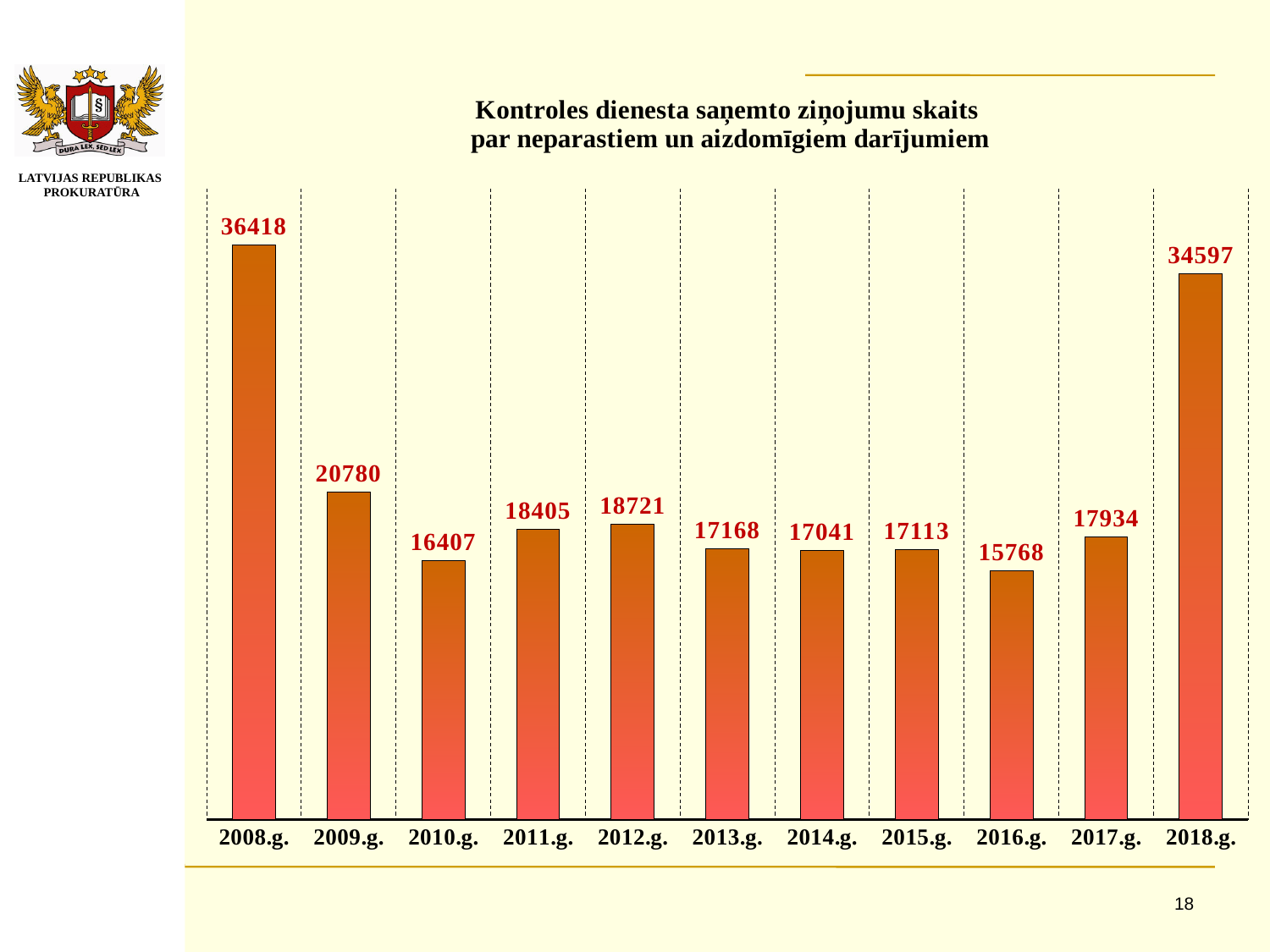

### Chart: Kontroles dienesta saņemto ziņojumu skaits
par neparastiem un aizdomīgiem darījumiem

| Category |  |
|---|---|
| 2008.g. | 36418.0 |
| 2009.g. | 20780.0 |
| 2010.g. | 16407.0 |
| 2011.g. | 18405.0 |
| 2012.g. | 18721.0 |
| 2013.g. | 17168.0 |
| 2014.g. | 17041.0 |
| 2015.g. | 17113.0 |
| 2016.g. | 15768.0 |
| 2017.g. | 17934.0 |
| 2018.g. | 34597.0 |
18